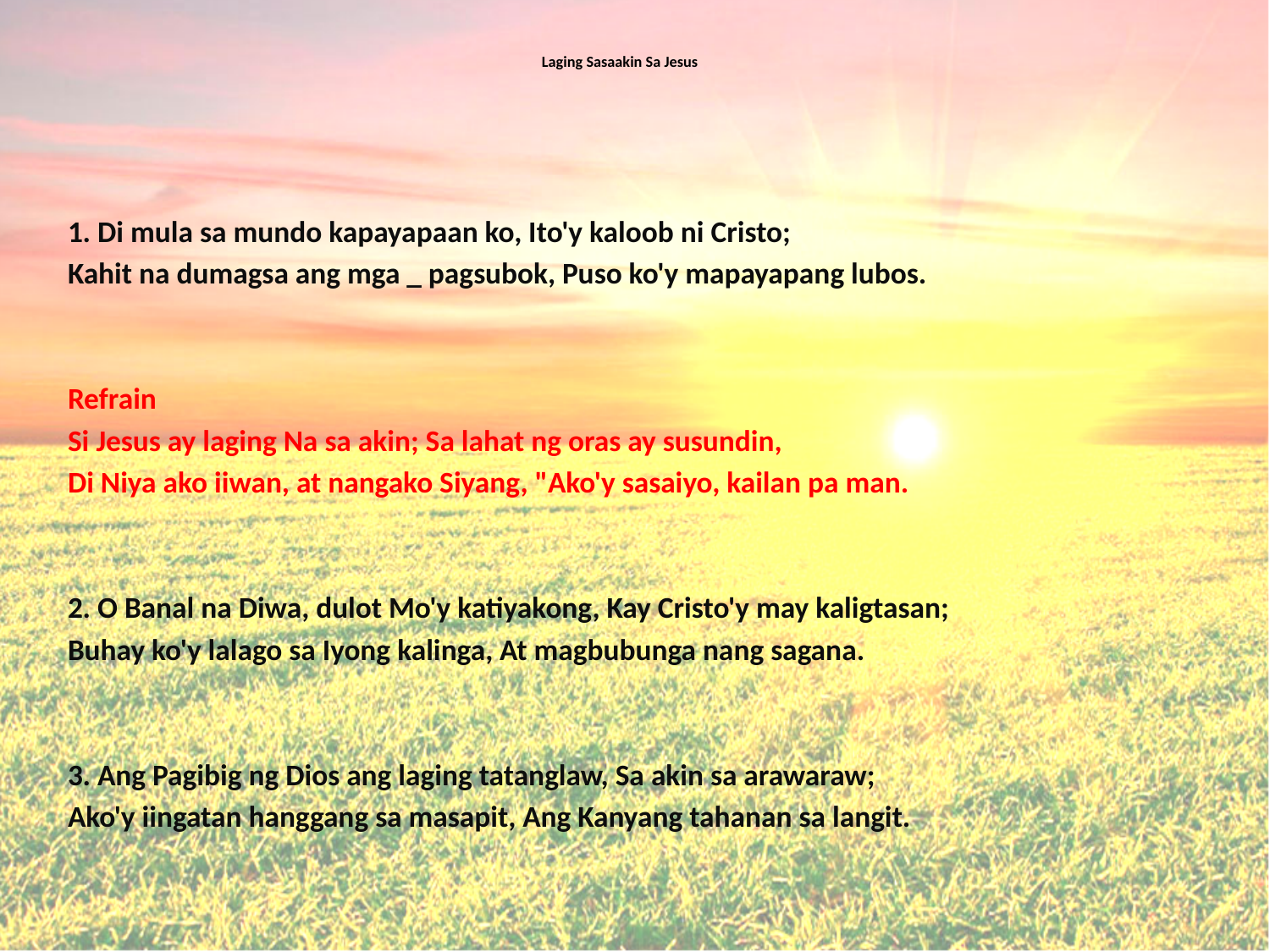

# Laging Sasaakin Sa Jesus
1. Di mula sa mundo kapayapaan ko, Ito'y kaloob ni Cristo;
Kahit na dumagsa ang mga _ pagsubok, Puso ko'y mapayapang lubos.

Refrain
Si Jesus ay laging Na sa akin; Sa lahat ng oras ay susundin,
Di Niya ako iiwan, at nangako Siyang, "Ako'y sasaiyo, kailan pa man.

2. O Banal na Diwa, dulot Mo'y katiyakong, Kay Cristo'y may kaligtasan;
Buhay ko'y lalago sa Iyong kalinga, At magbubunga nang sagana.

3. Ang Pagibig ng Dios ang laging tatanglaw, Sa akin sa arawaraw;
Ako'y iingatan hanggang sa masapit, Ang Kanyang tahanan sa langit.